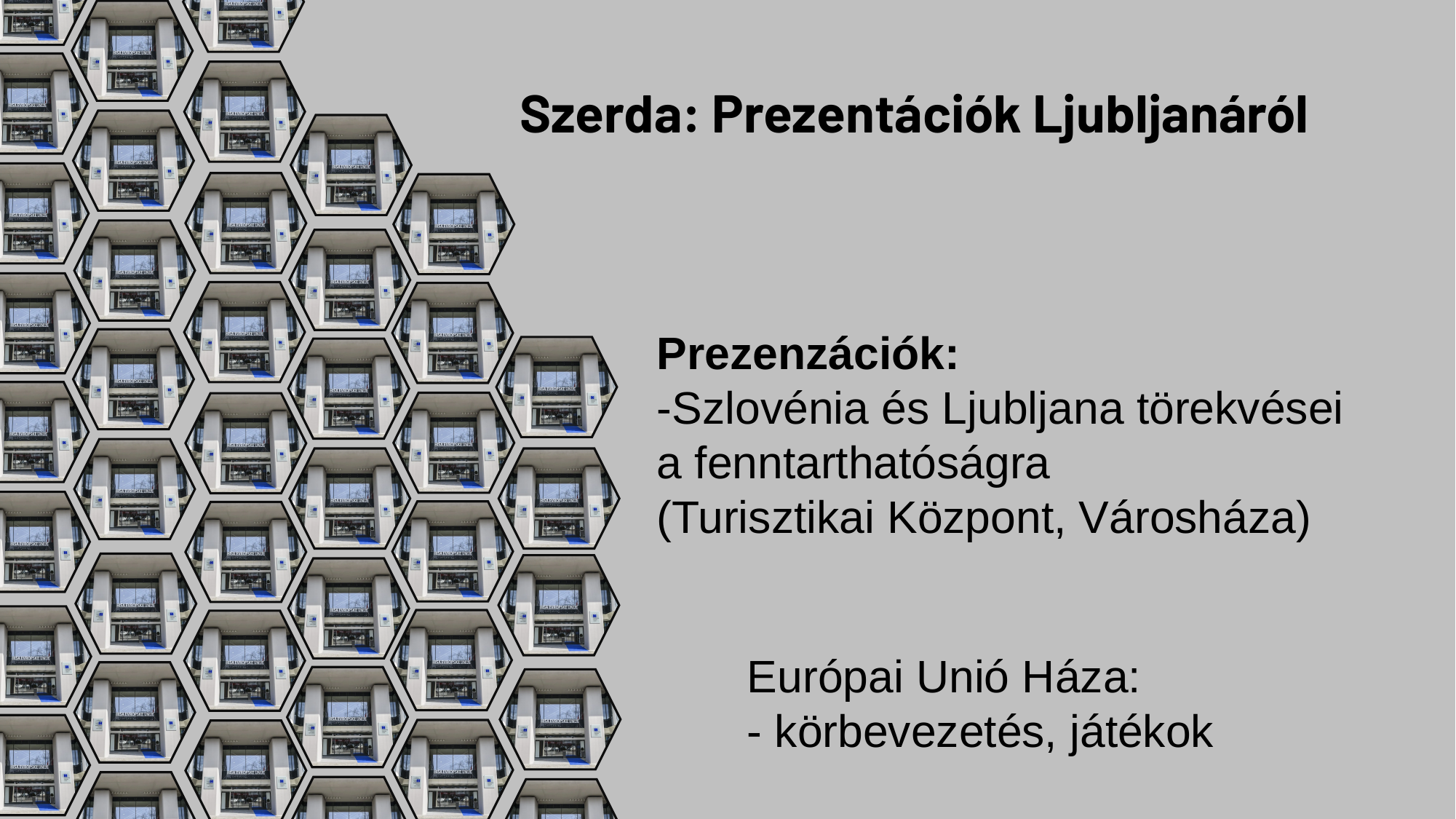

Szerda: Prezentációk Ljubljanáról
Prezenzációk:
-Szlovénia és Ljubljana törekvései a fenntarthatóságra
(Turisztikai Központ, Városháza)
Európai Unió Háza:
- körbevezetés, játékok